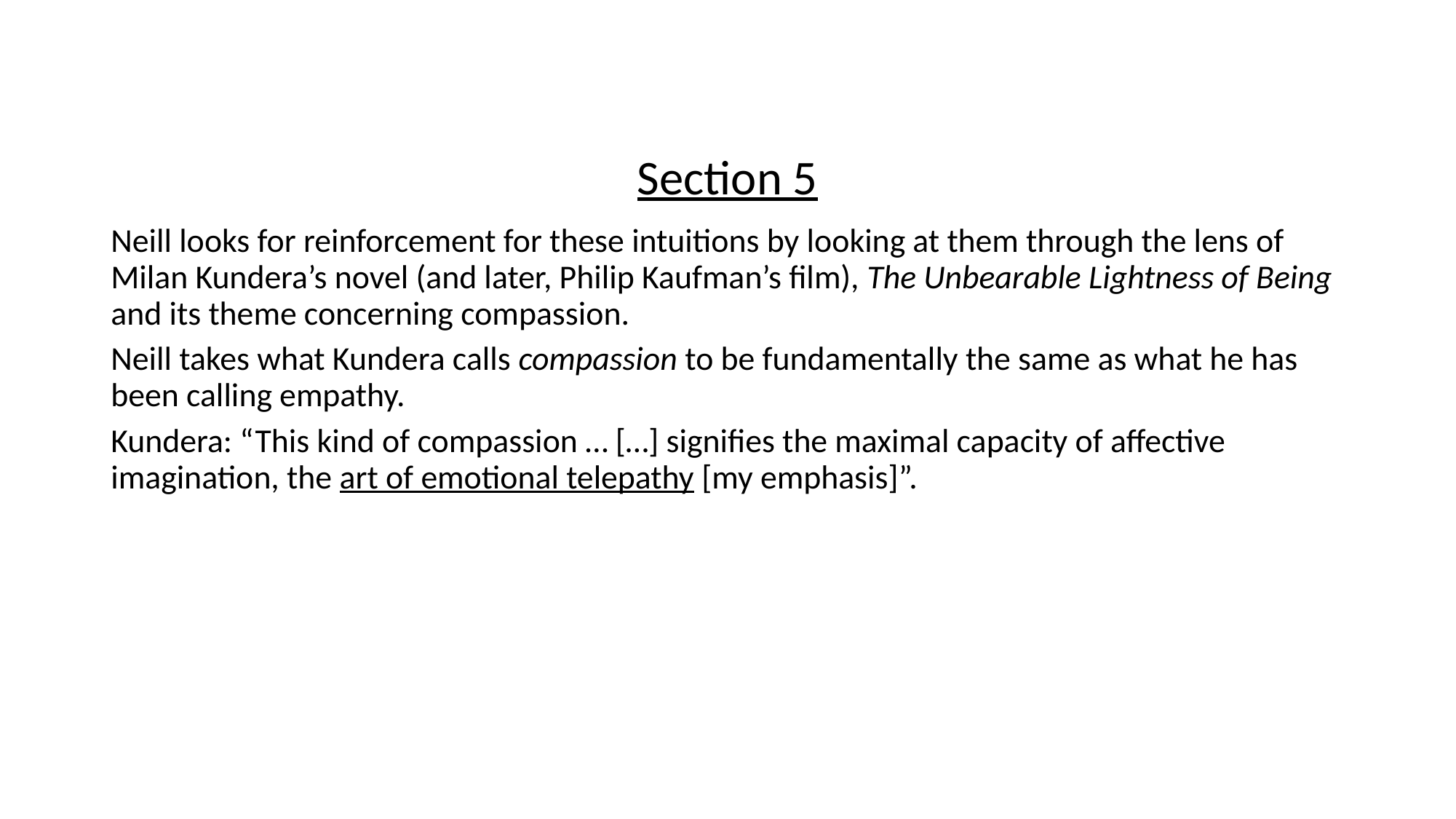

Section 5
Neill looks for reinforcement for these intuitions by looking at them through the lens of Milan Kundera’s novel (and later, Philip Kaufman’s film), The Unbearable Lightness of Being and its theme concerning compassion.
Neill takes what Kundera calls compassion to be fundamentally the same as what he has been calling empathy.
Kundera: “This kind of compassion … […] signifies the maximal capacity of affective imagination, the art of emotional telepathy [my emphasis]”.